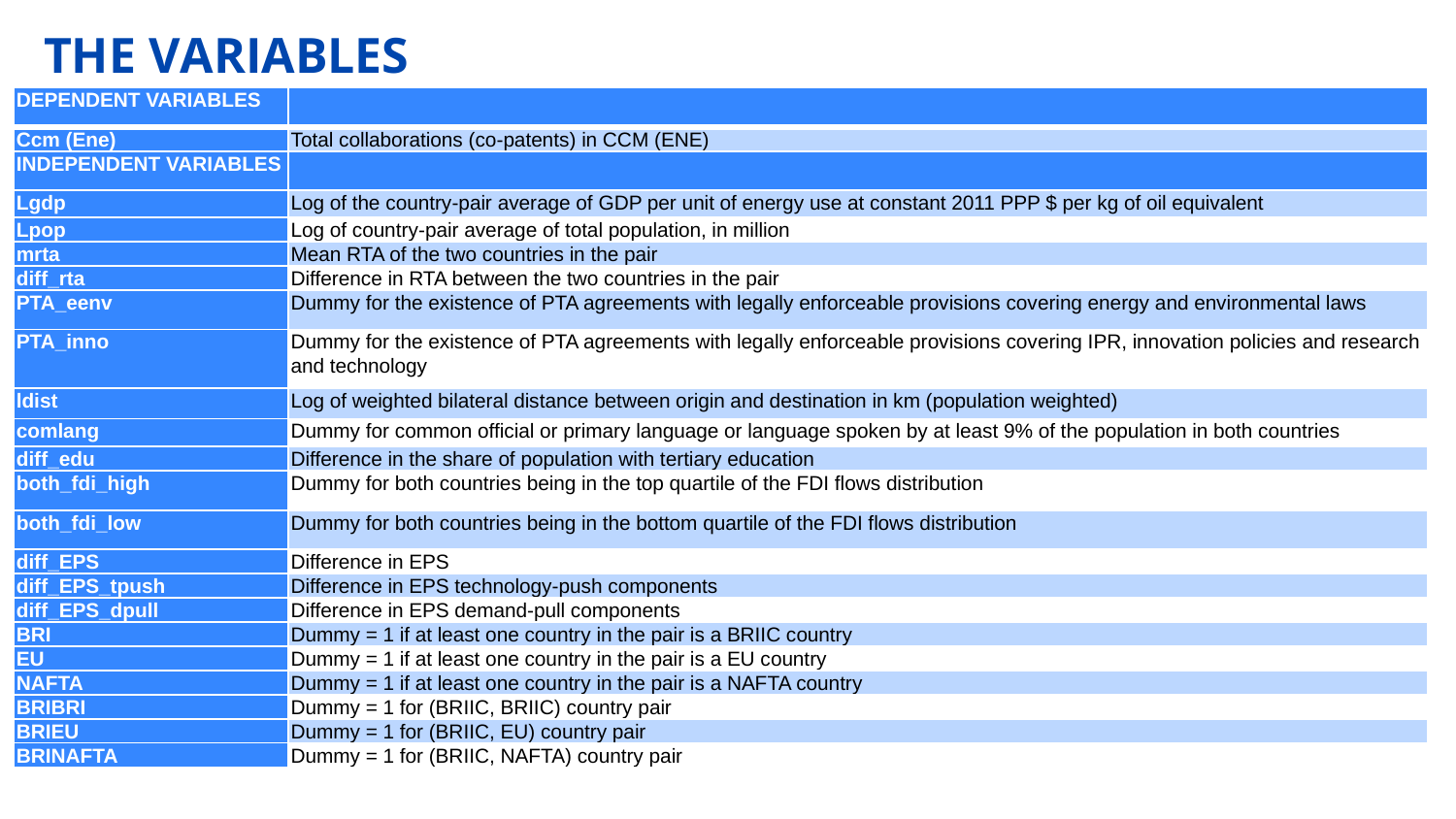

# THE VARIABLES
| DEPENDENT VARIABLES |  |
| --- | --- |
| Ccm (Ene) | Total collaborations (co-patents) in CCM (ENE) |
| INDEPENDENT VARIABLES |  |
| Lgdp | Log of the country-pair average of GDP per unit of energy use at constant 2011 PPP $ per kg of oil equivalent |
| Lpop | Log of country-pair average of total population, in million |
| mrta | Mean RTA of the two countries in the pair |
| diff\_rta | Difference in RTA between the two countries in the pair |
| PTA\_eenv | Dummy for the existence of PTA agreements with legally enforceable provisions covering energy and environmental laws |
| PTA\_inno | Dummy for the existence of PTA agreements with legally enforceable provisions covering IPR, innovation policies and research and technology |
| ldist | Log of weighted bilateral distance between origin and destination in km (population weighted) |
| comlang | Dummy for common official or primary language or language spoken by at least 9% of the population in both countries |
| diff\_edu | Difference in the share of population with tertiary education |
| both\_fdi\_high | Dummy for both countries being in the top quartile of the FDI flows distribution |
| both\_fdi\_low | Dummy for both countries being in the bottom quartile of the FDI flows distribution |
| diff\_EPS | Difference in EPS |
| diff\_EPS\_tpush | Difference in EPS technology-push components |
| diff\_EPS\_dpull | Difference in EPS demand-pull components |
| BRI | Dummy = 1 if at least one country in the pair is a BRIIC country |
| EU | Dummy = 1 if at least one country in the pair is a EU country |
| NAFTA | Dummy = 1 if at least one country in the pair is a NAFTA country |
| BRIBRI | Dummy = 1 for (BRIIC, BRIIC) country pair |
| BRIEU | Dummy = 1 for (BRIIC, EU) country pair |
| BRINAFTA | Dummy = 1 for (BRIIC, NAFTA) country pair |